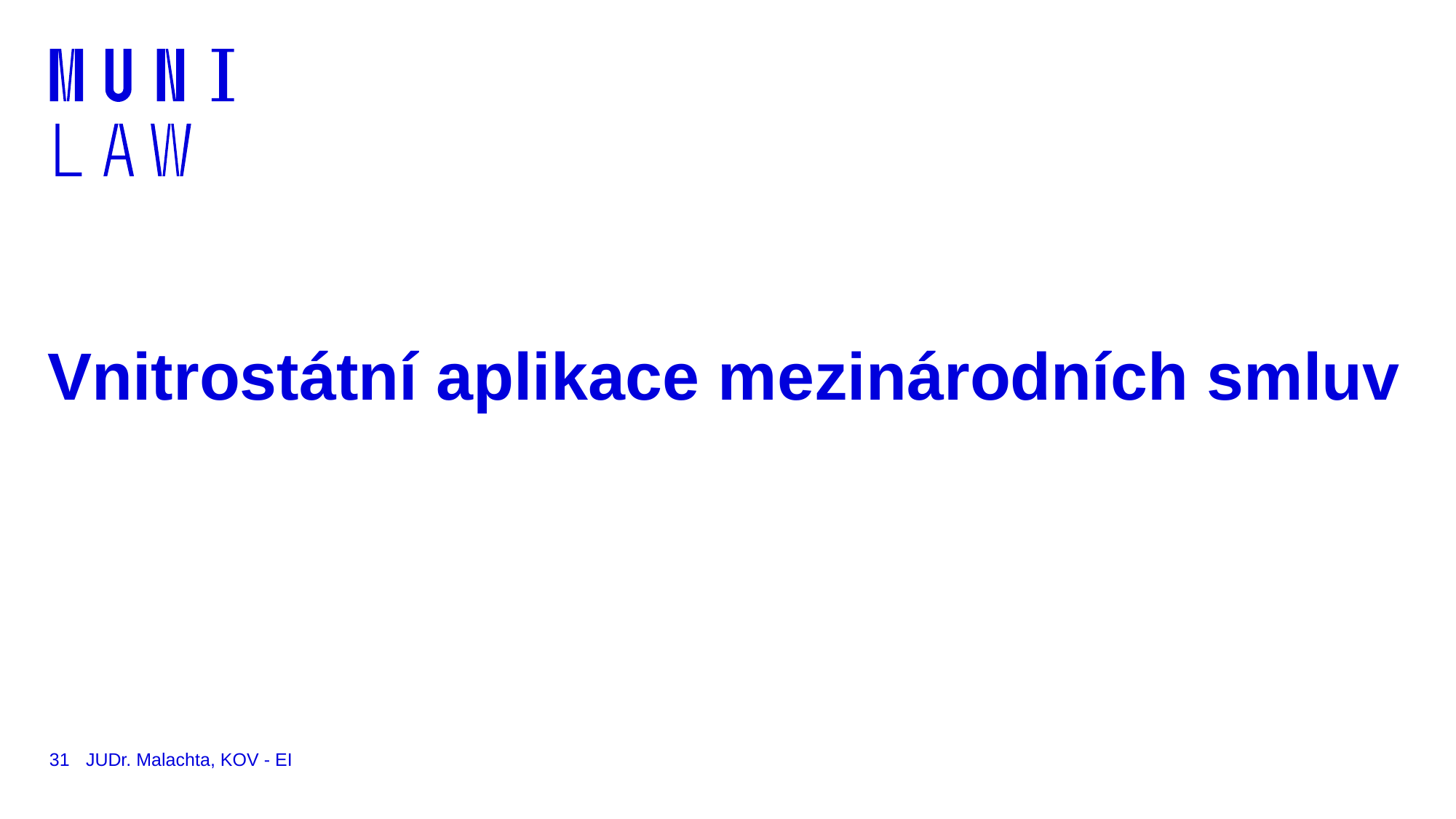

# Vnitrostátní aplikace mezinárodních smluv
31
JUDr. Malachta, KOV - EI